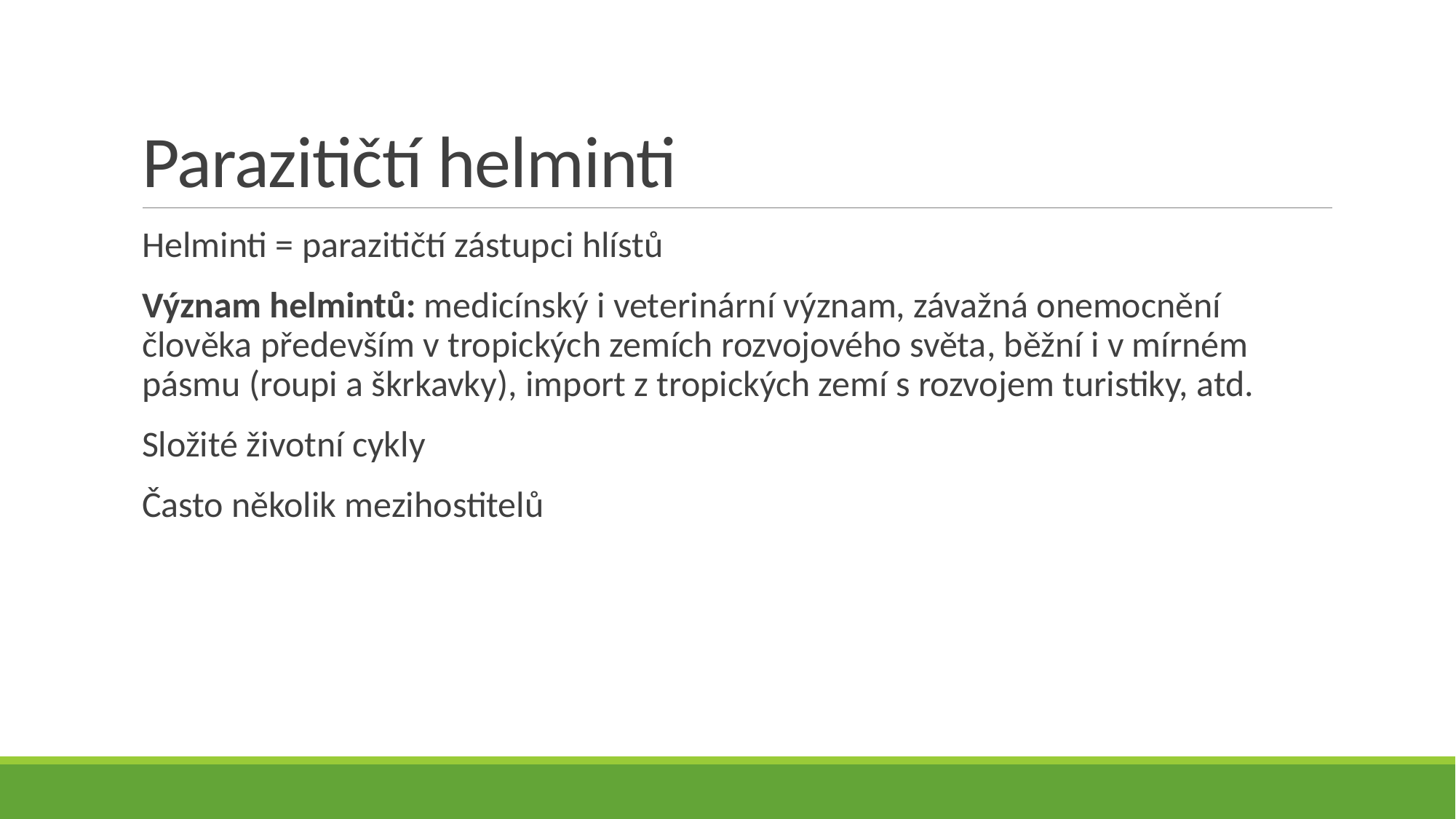

# Parazitičtí helminti
Helminti = parazitičtí zástupci hlístů
Význam helmintů: medicínský i veterinární význam, závažná onemocnění člověka především v tropických zemích rozvojového světa, běžní i v mírném pásmu (roupi a škrkavky), import z tropických zemí s rozvojem turistiky, atd.
Složité životní cykly
Často několik mezihostitelů